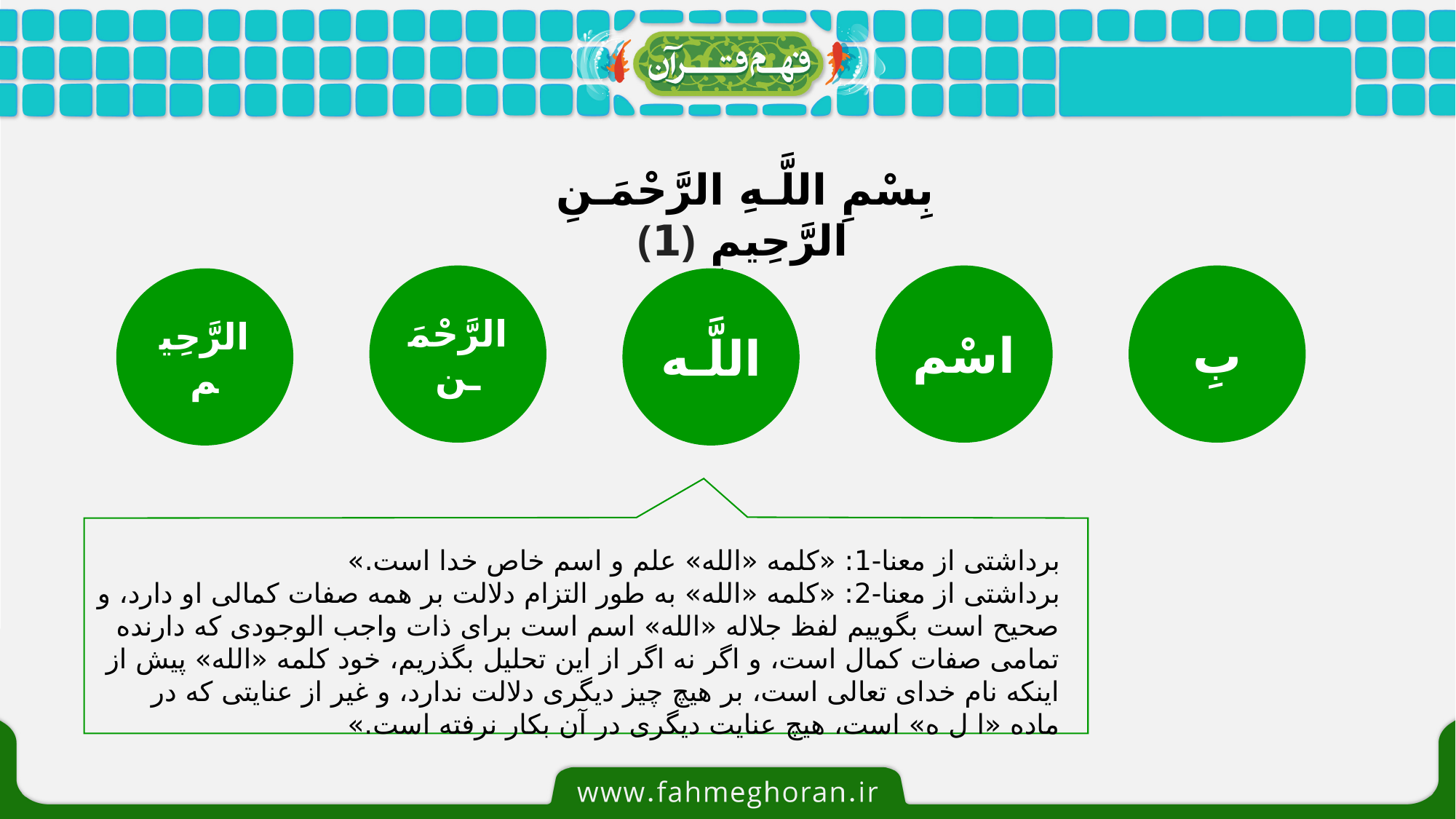

بِسْمِ اللَّـهِ الرَّ‌حْمَـنِ الرَّ‌حِيمِ ﴿1﴾

الرَّ‌حْمَـن
بِ
اسْم
الرَّ‌حِيم
اللَّـه

برداشتی از معنا-1: «کلمه «الله» علم و اسم خاص خدا است.»
برداشتی از معنا-2: «کلمه «الله» به طور التزام دلالت بر همه صفات کمالی او دارد، و صحیح است بگوییم لفظ جلاله «الله» اسم است برای ذات واجب الوجودی که دارنده تمامی صفات کمال است، و اگر نه اگر از این تحلیل بگذریم، خود کلمه «الله» پیش از اینکه نام خدای تعالی است، بر هیچ چیز دیگری دلالت ندارد، و غیر از عنایتی که در ماده «ا ل ه» است، هیچ عنایت دیگری در آن بکار نرفته است.»